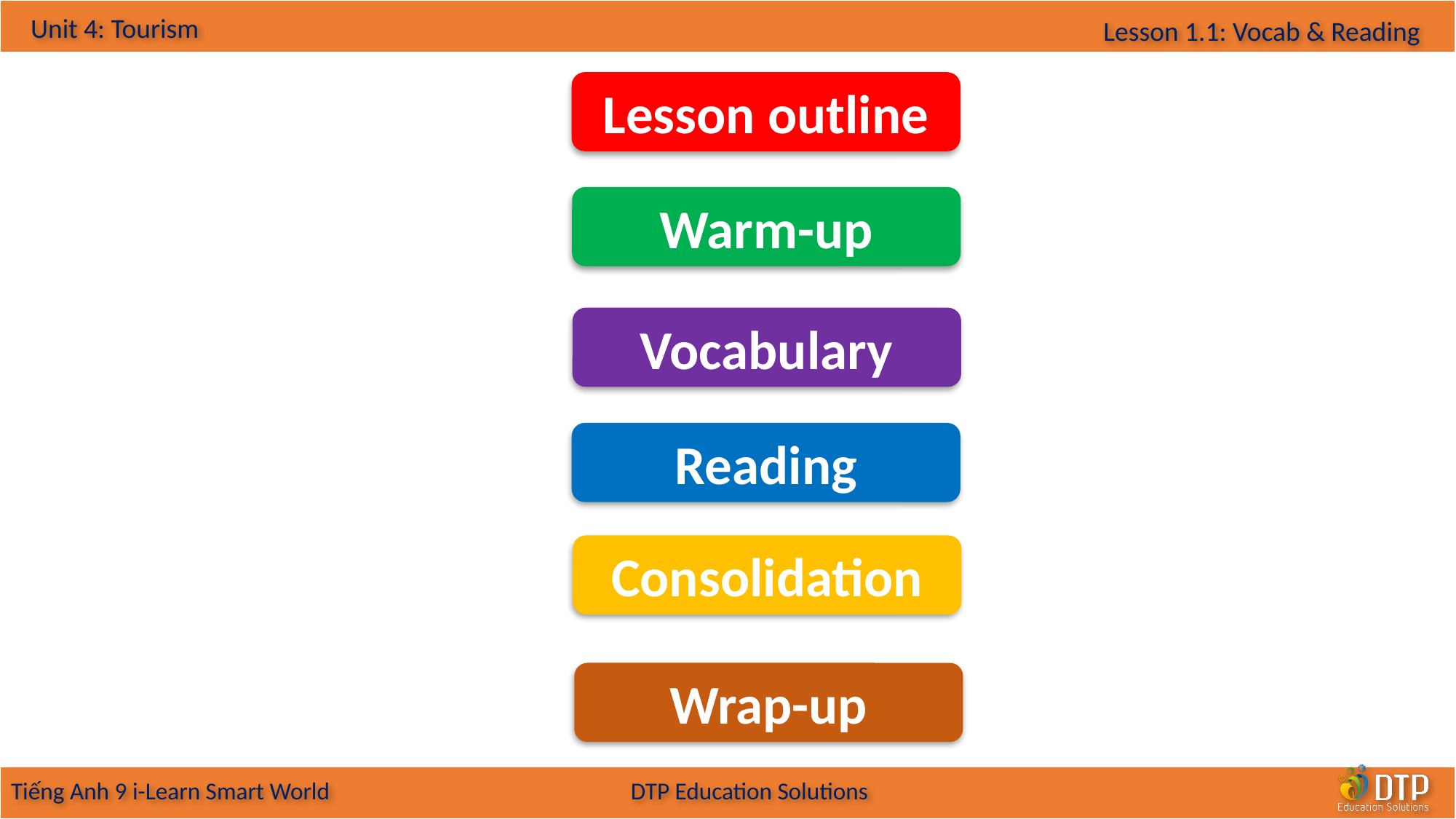

Lesson outline
Warm-up
Vocabulary
Reading
Consolidation
Wrap-up